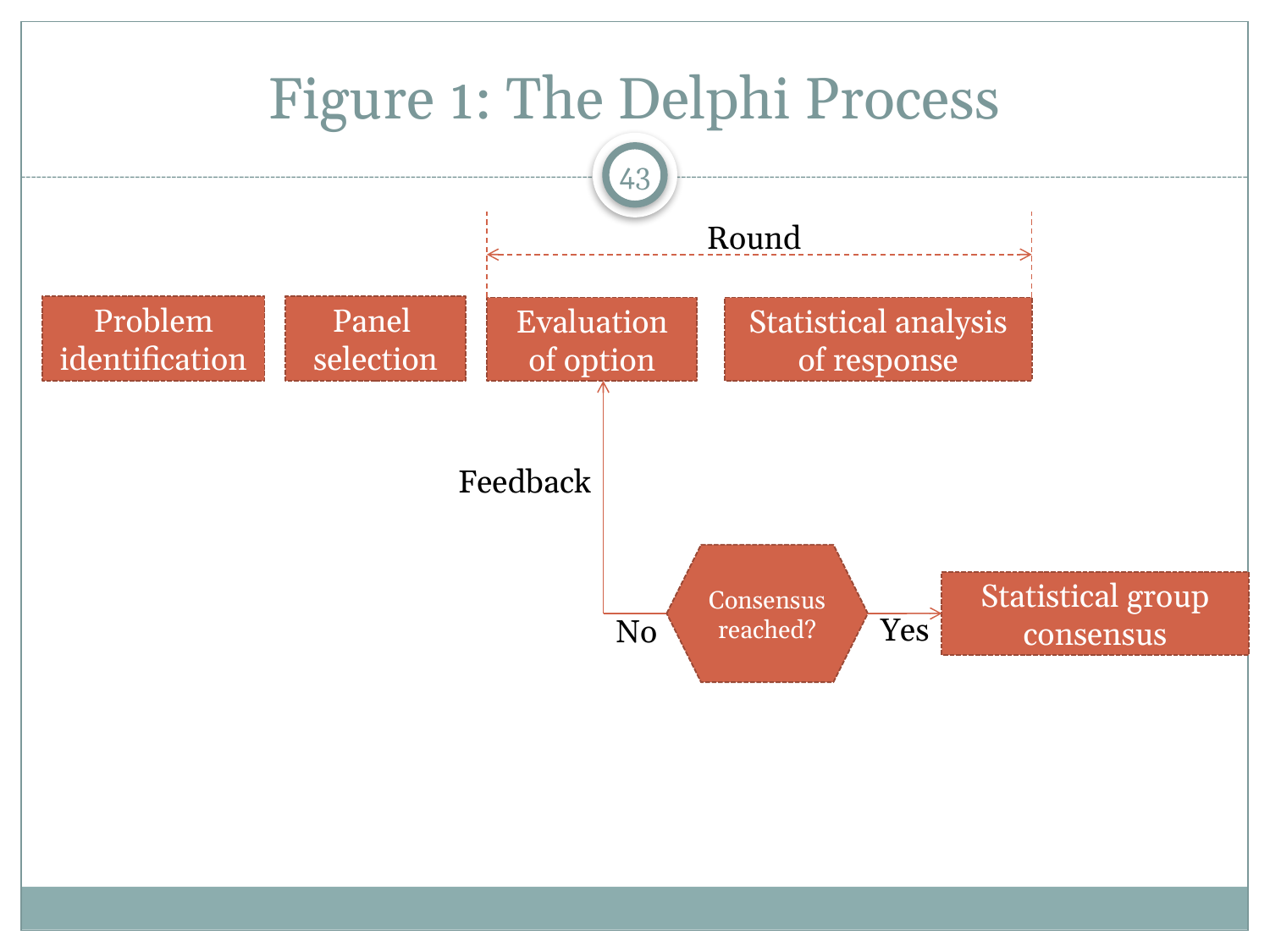

# Figure 1: The Delphi Process
43
Round
Problem identification
Panel
selection
Evaluation of option
Statistical analysis of response
Feedback
Consensus reached?
Statistical group consensus
Yes
No